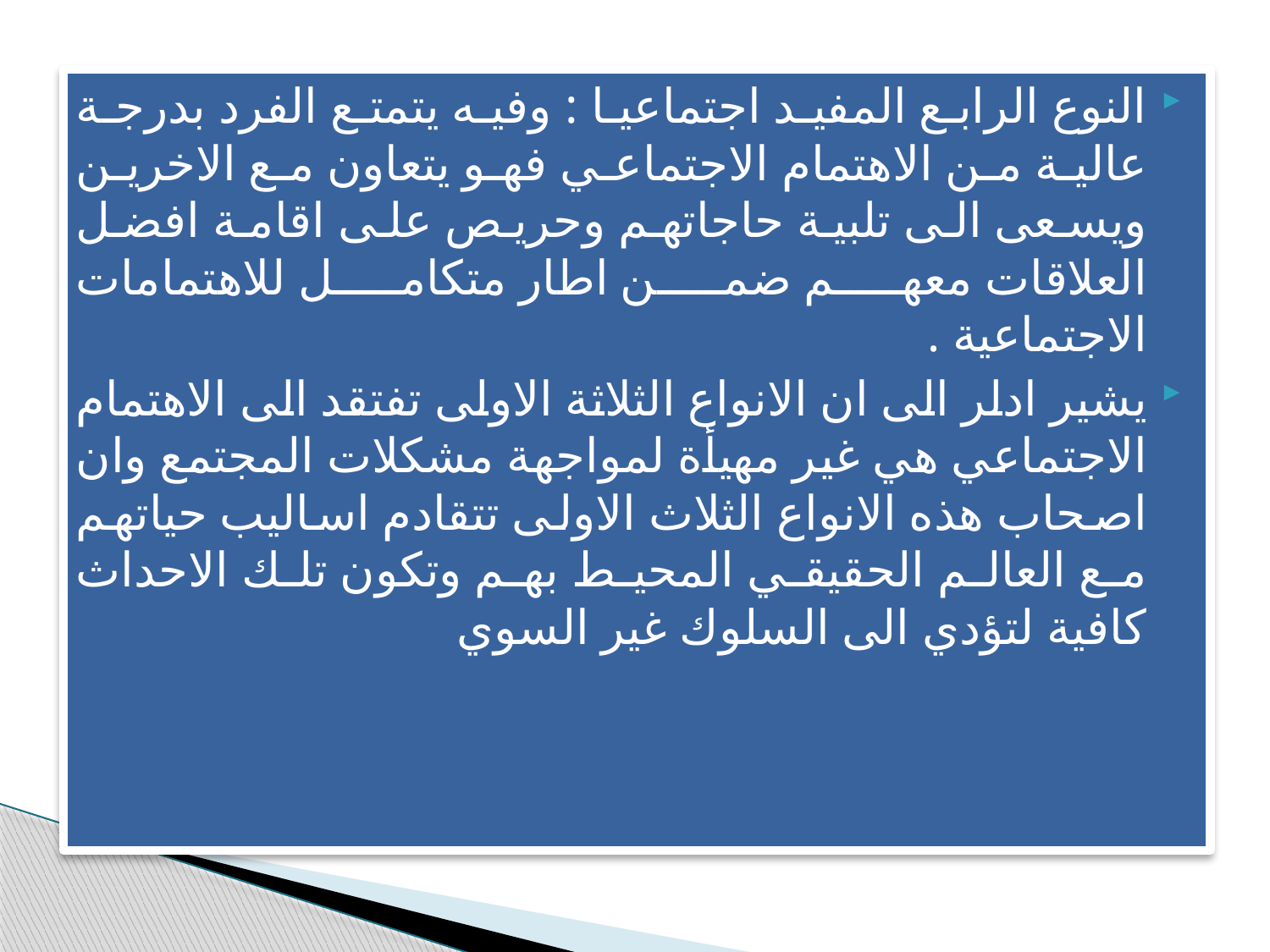

النوع الرابع المفيد اجتماعيا : وفيه يتمتع الفرد بدرجة عالية من الاهتمام الاجتماعي فهو يتعاون مع الاخرين ويسعى الى تلبية حاجاتهم وحريص على اقامة افضل العلاقات معهم ضمن اطار متكامل للاهتمامات الاجتماعية .
يشير ادلر الى ان الانواع الثلاثة الاولى تفتقد الى الاهتمام الاجتماعي هي غير مهيأة لمواجهة مشكلات المجتمع وان اصحاب هذه الانواع الثلاث الاولى تتقادم اساليب حياتهم مع العالم الحقيقي المحيط بهم وتكون تلك الاحداث كافية لتؤدي الى السلوك غير السوي